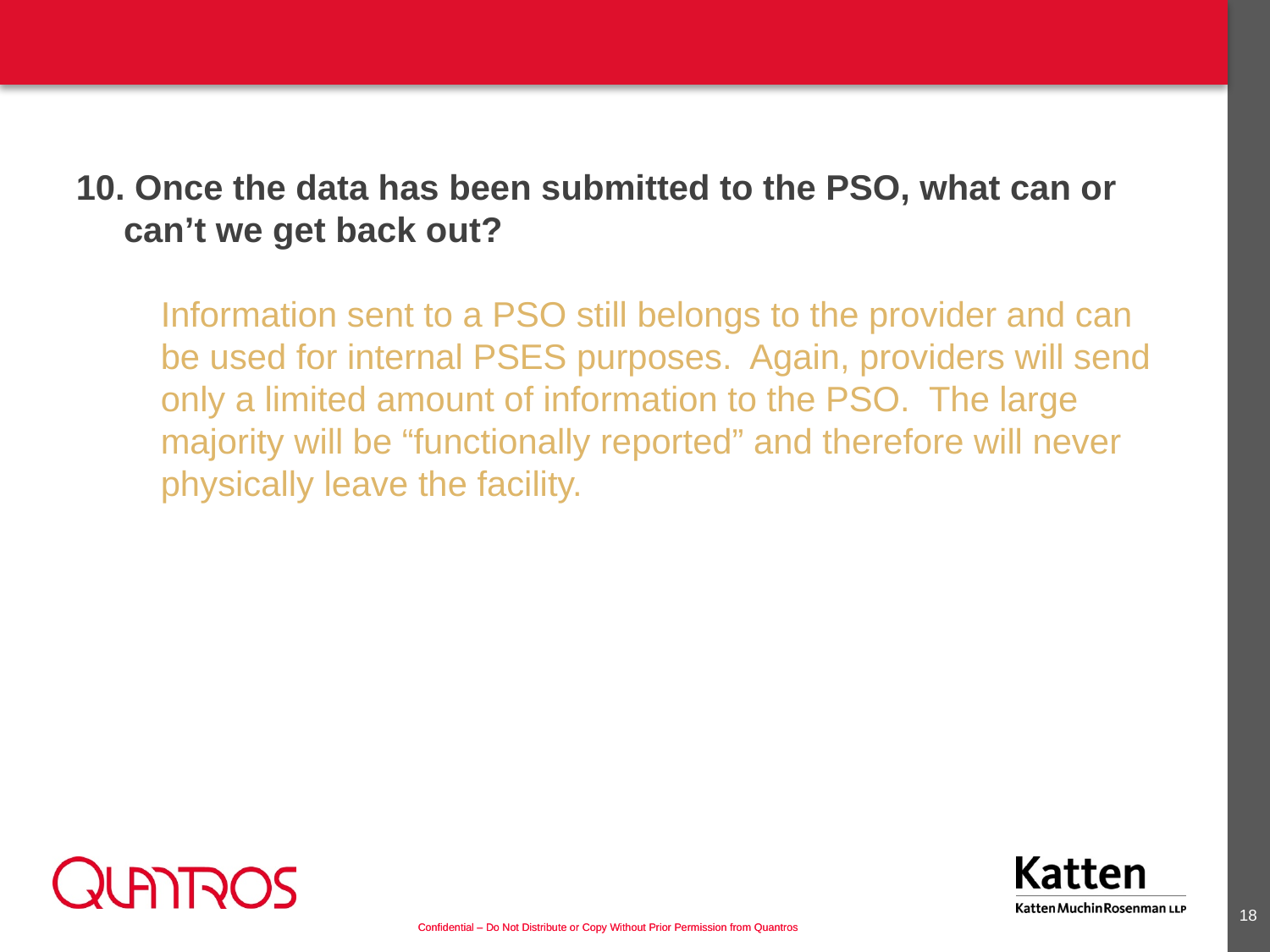

10. Once the data has been submitted to the PSO, what can or can’t we get back out?
Information sent to a PSO still belongs to the provider and can be used for internal PSES purposes.  Again, providers will send only a limited amount of information to the PSO.  The large majority will be “functionally reported” and therefore will never physically leave the facility.

18